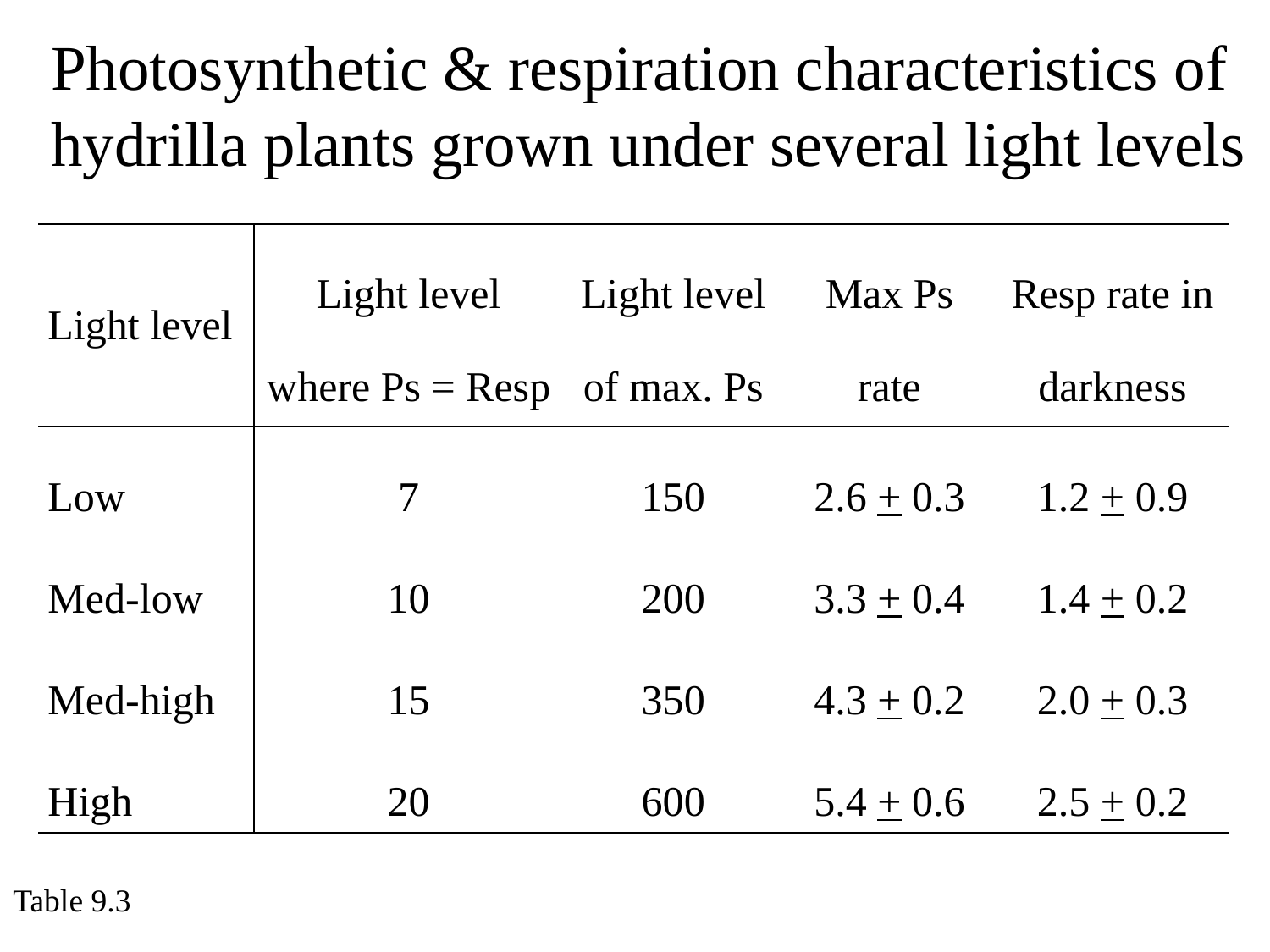

Photosynthetic & respiration characteristics of hydrilla plants grown under several light levels
| Light level | Light level where Ps = Resp | Light level of max. Ps | Max Ps rate | Resp rate in darkness |
| --- | --- | --- | --- | --- |
| Low | 7 | 150 | 2.6 + 0.3 | 1.2 + 0.9 |
| Med-low | 10 | 200 | 3.3 + 0.4 | 1.4 + 0.2 |
| Med-high | 15 | 350 | 4.3 + 0.2 | 2.0 + 0.3 |
| High | 20 | 600 | 5.4 + 0.6 | 2.5 + 0.2 |
Table 9.3